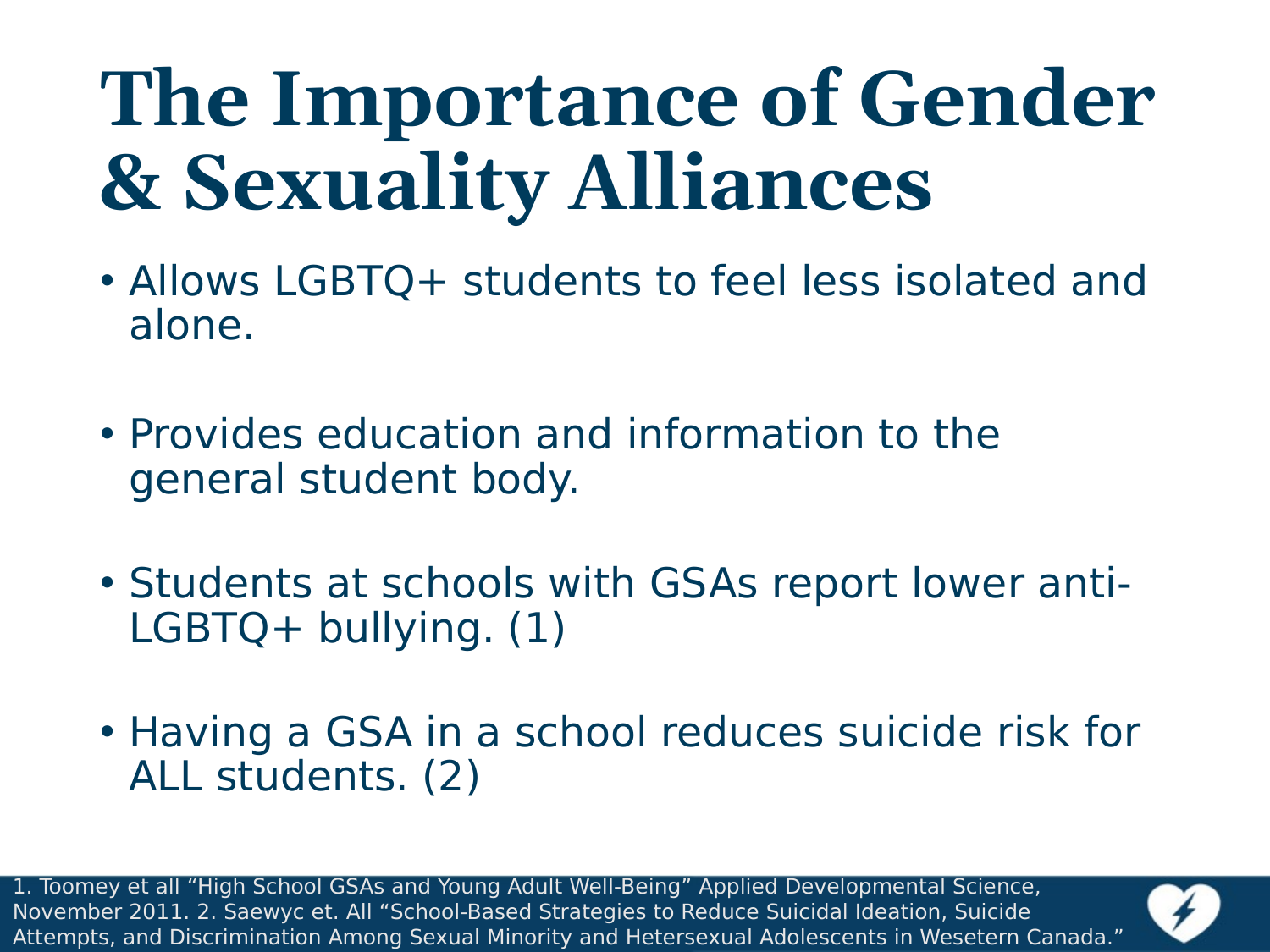

# The Importance of Gender & Sexuality Alliances
Allows LGBTQ+ students to feel less isolated and alone.
Provides education and information to the general student body.
Students at schools with GSAs report lower anti-LGBTQ+ bullying. (1)
Having a GSA in a school reduces suicide risk for ALL students. (2)

1. Toomey et all “High School GSAs and Young Adult Well-Being” Applied Developmental Science, November 2011. 2. Saewyc et. All “School-Based Strategies to Reduce Suicidal Ideation, Suicide Attempts, and Discrimination Among Sexual Minority and Hetersexual Adolescents in Wesetern Canada.”